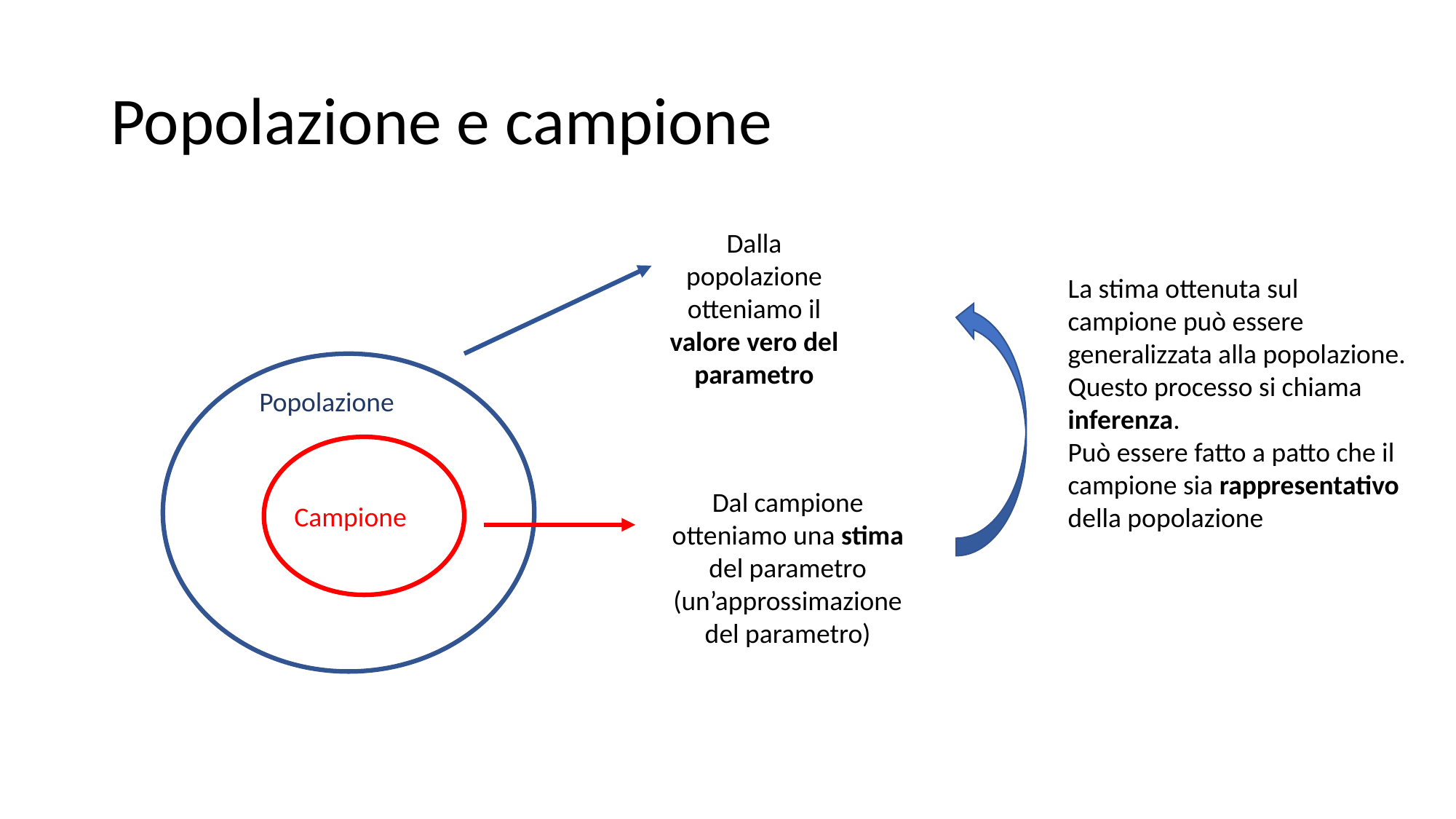

# Popolazione e campione
Dalla popolazione otteniamo il valore vero del parametro
La stima ottenuta sul campione può essere generalizzata alla popolazione. Questo processo si chiama inferenza.
Può essere fatto a patto che il campione sia rappresentativo della popolazione

Popolazione

Dal campione otteniamo una stima del parametro (un’approssimazione
del parametro)
Campione